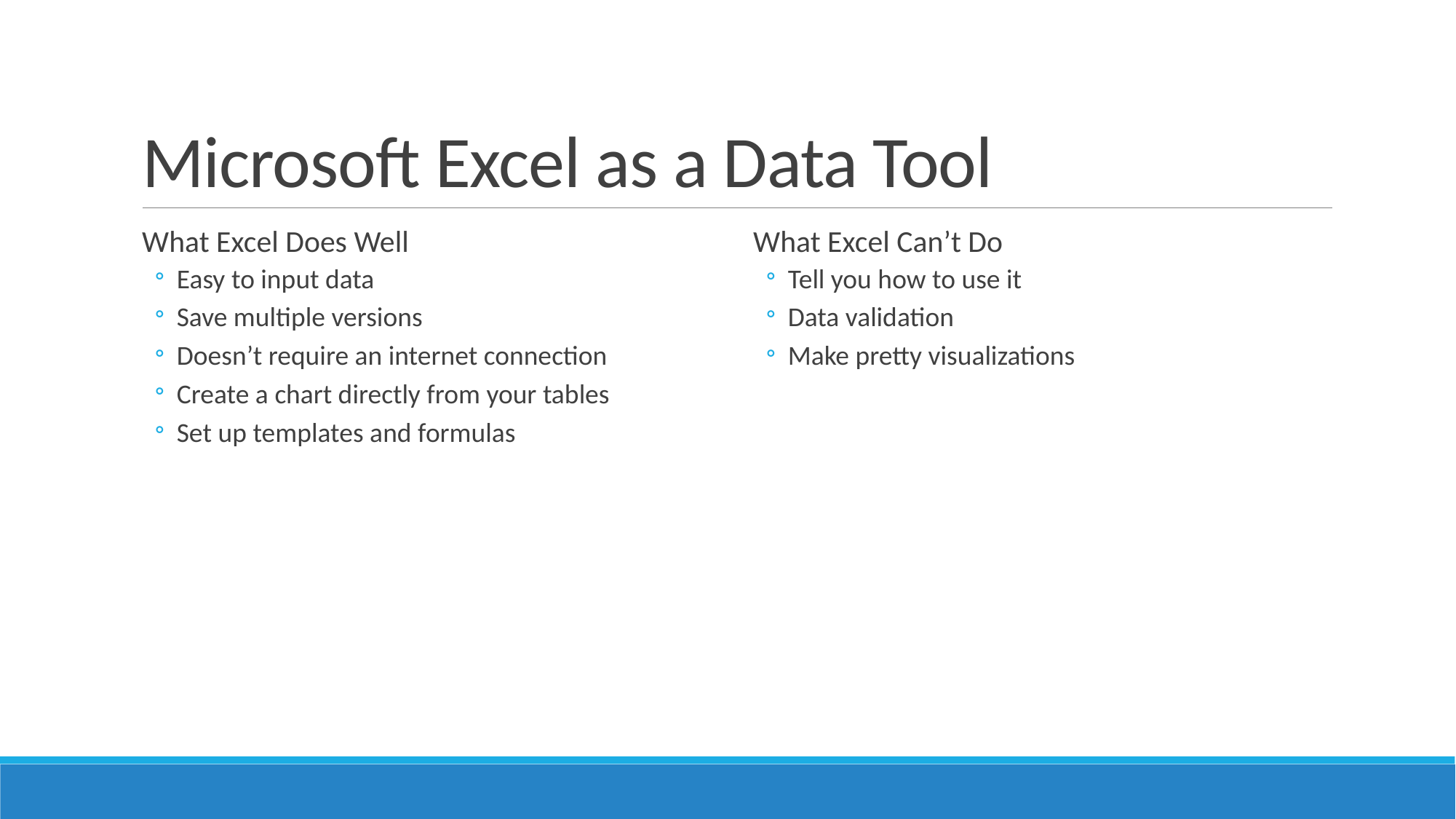

# Microsoft Excel as a Data Tool
What Excel Does Well
Easy to input data
Save multiple versions
Doesn’t require an internet connection
Create a chart directly from your tables
Set up templates and formulas
What Excel Can’t Do
Tell you how to use it
Data validation
Make pretty visualizations